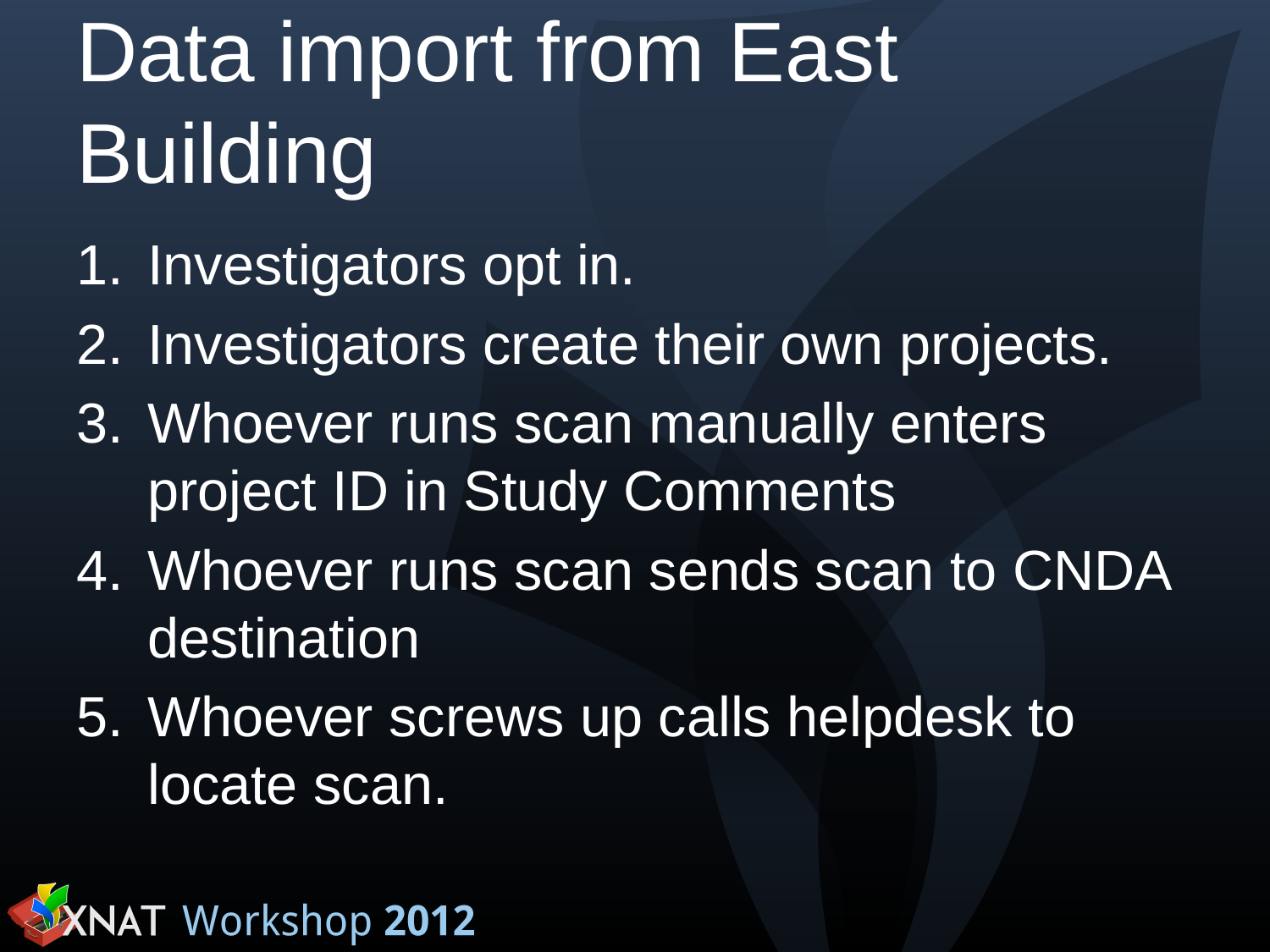

# Data import from East Building
Investigators opt in.
Investigators create their own projects.
Whoever runs scan manually enters project ID in Study Comments
Whoever runs scan sends scan to CNDA destination
Whoever screws up calls helpdesk to locate scan.